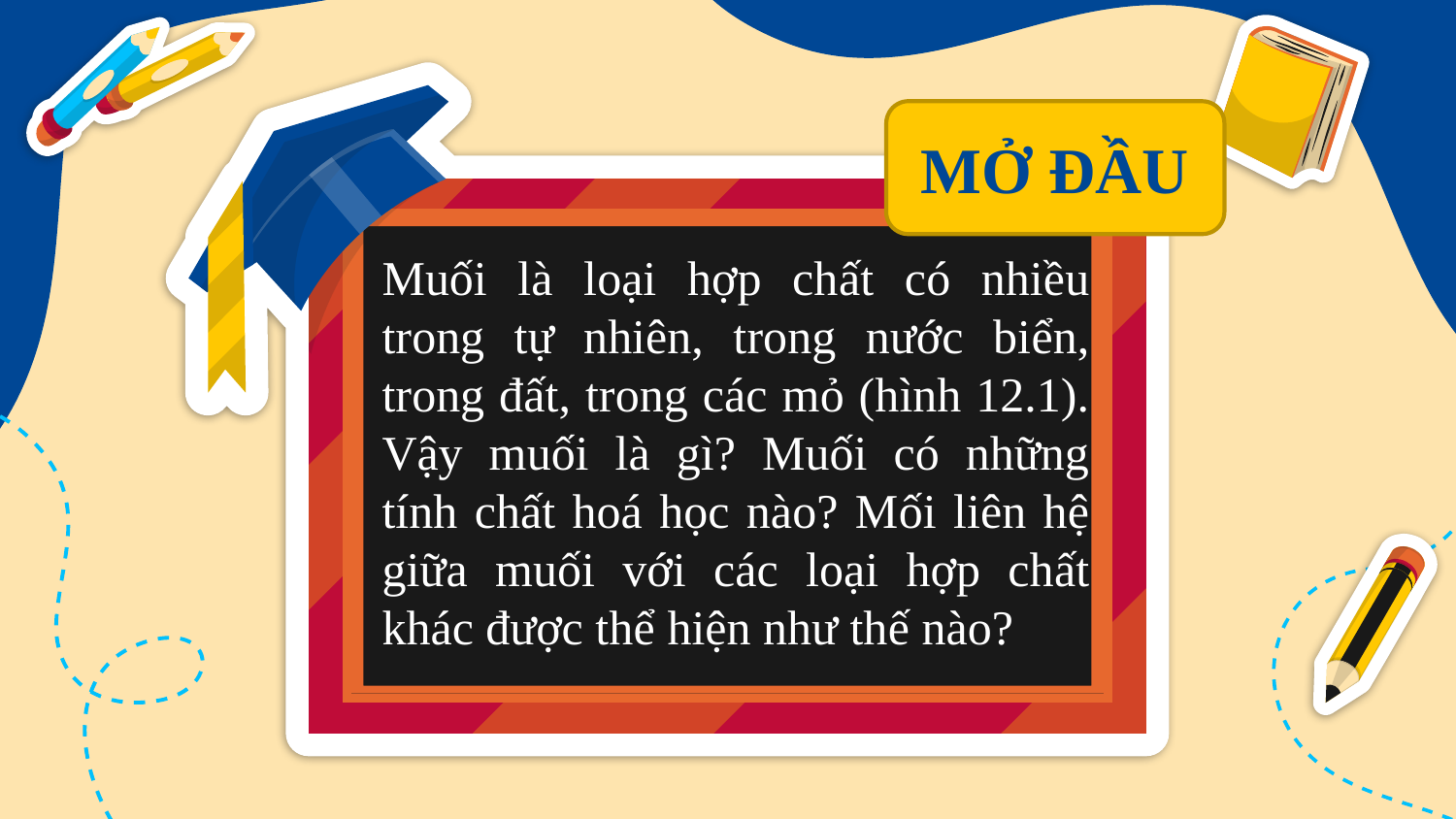

MỞ ĐẦU
Muối là loại hợp chất có nhiều trong tự nhiên, trong nước biển, trong đất, trong các mỏ (hình 12.1). Vậy muối là gì? Muối có những tính chất hoá học nào? Mối liên hệ giữa muối với các loại hợp chất khác được thể hiện như thế nào?